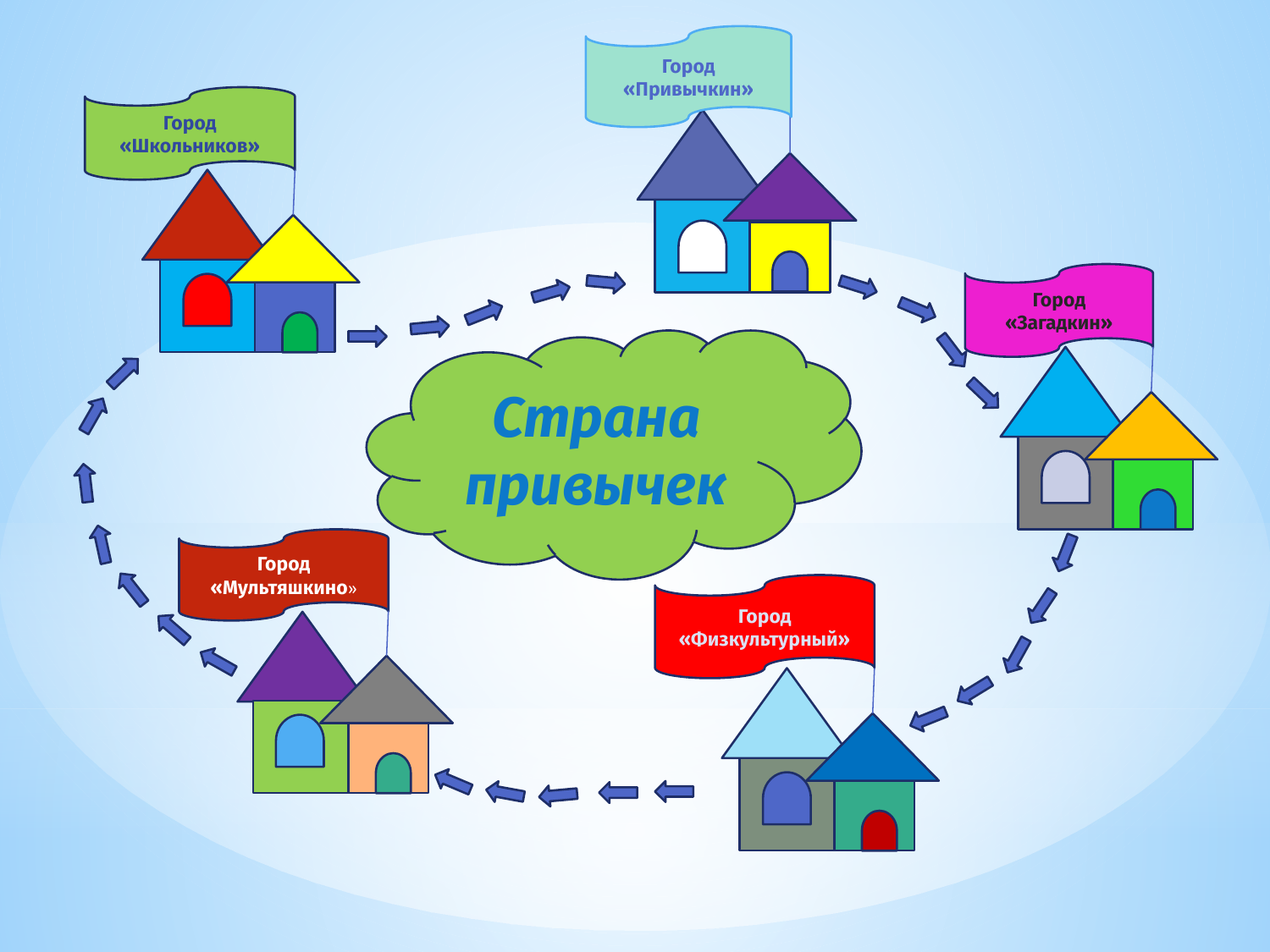

Город «Привычкин»
Город «Школьников»

Город «Загадкин»

Страна привычек

Город «Мультяшкино»

Город «Физкультурный»